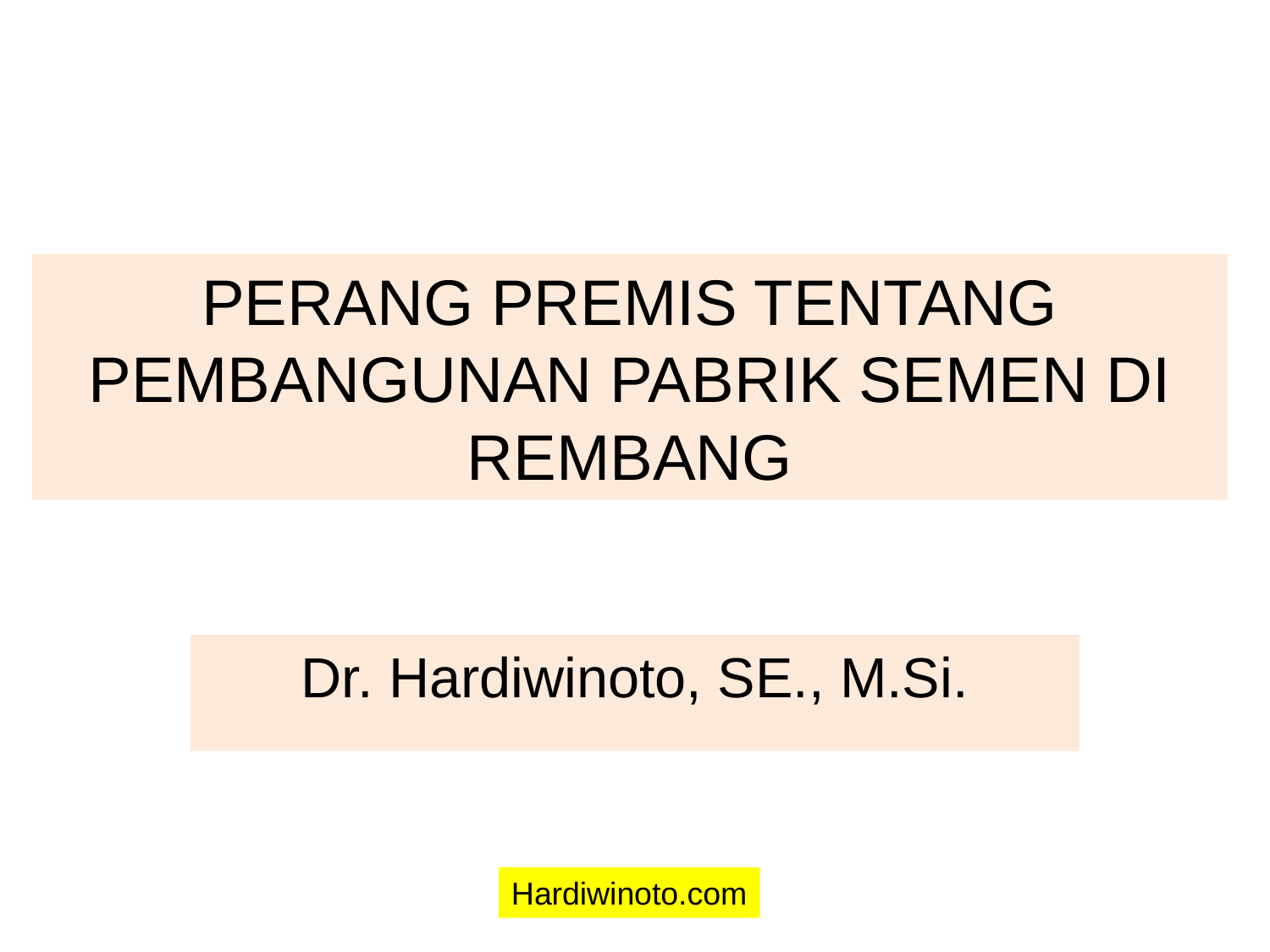

# PERANG PREMIS TENTANG PEMBANGUNAN PABRIK SEMEN DI REMBANG
Dr. Hardiwinoto, SE., M.Si.
Hardiwinoto.com